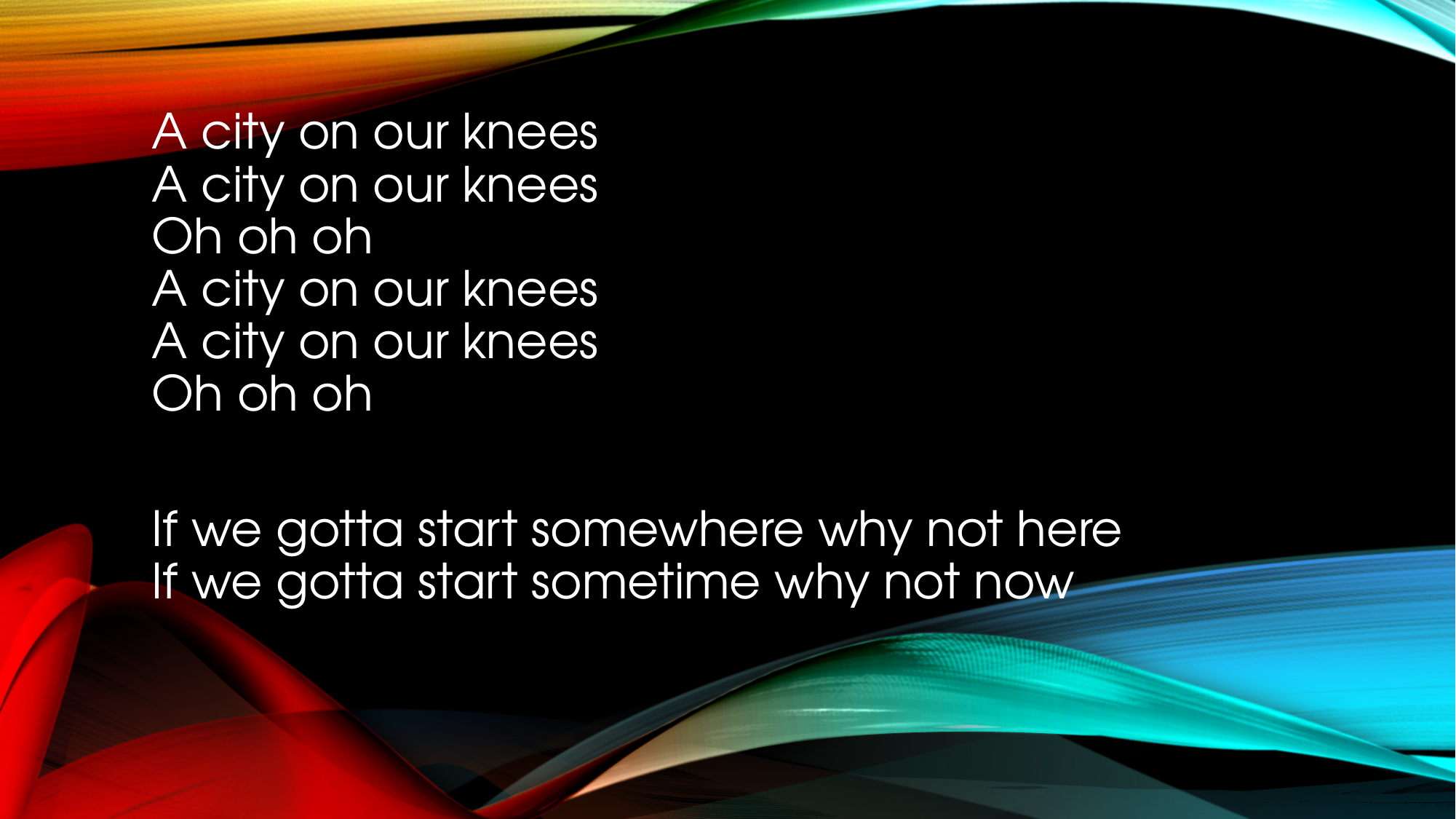

A city on our knees
A city on our knees
Oh oh oh
A city on our knees
A city on our knees
Oh oh oh

If we gotta start somewhere why not here
If we gotta start sometime why not now